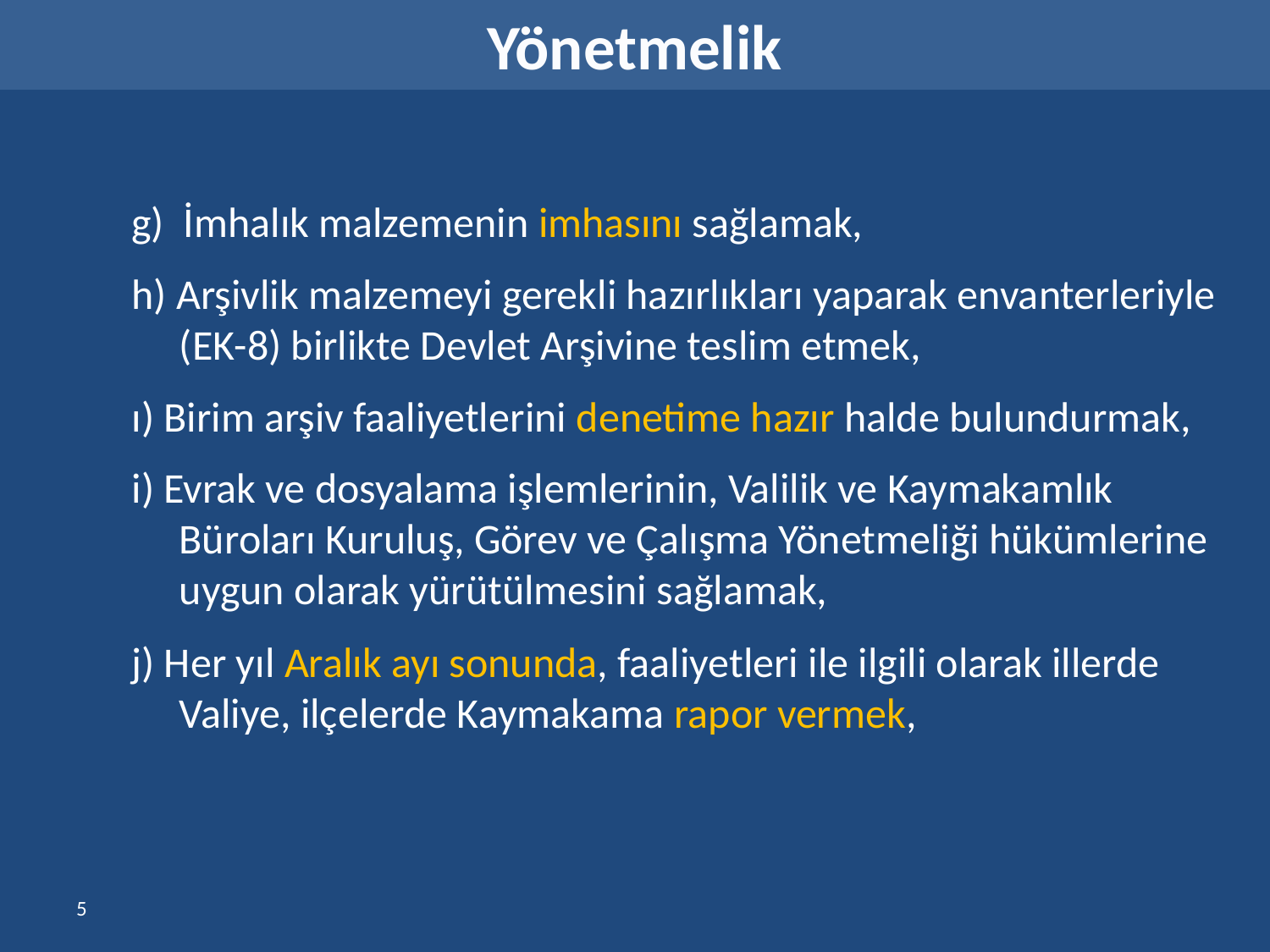

Yönetmelik
g)  İmhalık malzemenin imhasını sağlamak,
h) Arşivlik malzemeyi gerekli hazırlıkları yaparak envanterleriyle (EK-8) birlikte Devlet Arşivine teslim etmek,
ı) Birim arşiv faaliyetlerini denetime hazır halde bulundurmak,
i) Evrak ve dosyalama işlemlerinin, Valilik ve Kaymakamlık Büroları Kuruluş, Görev ve Çalışma Yönetmeliği hükümlerine uygun olarak yürütülmesini sağlamak,
j) Her yıl Aralık ayı sonunda, faaliyetleri ile ilgili olarak illerde Valiye, ilçe­lerde Kaymakama rapor vermek,
5